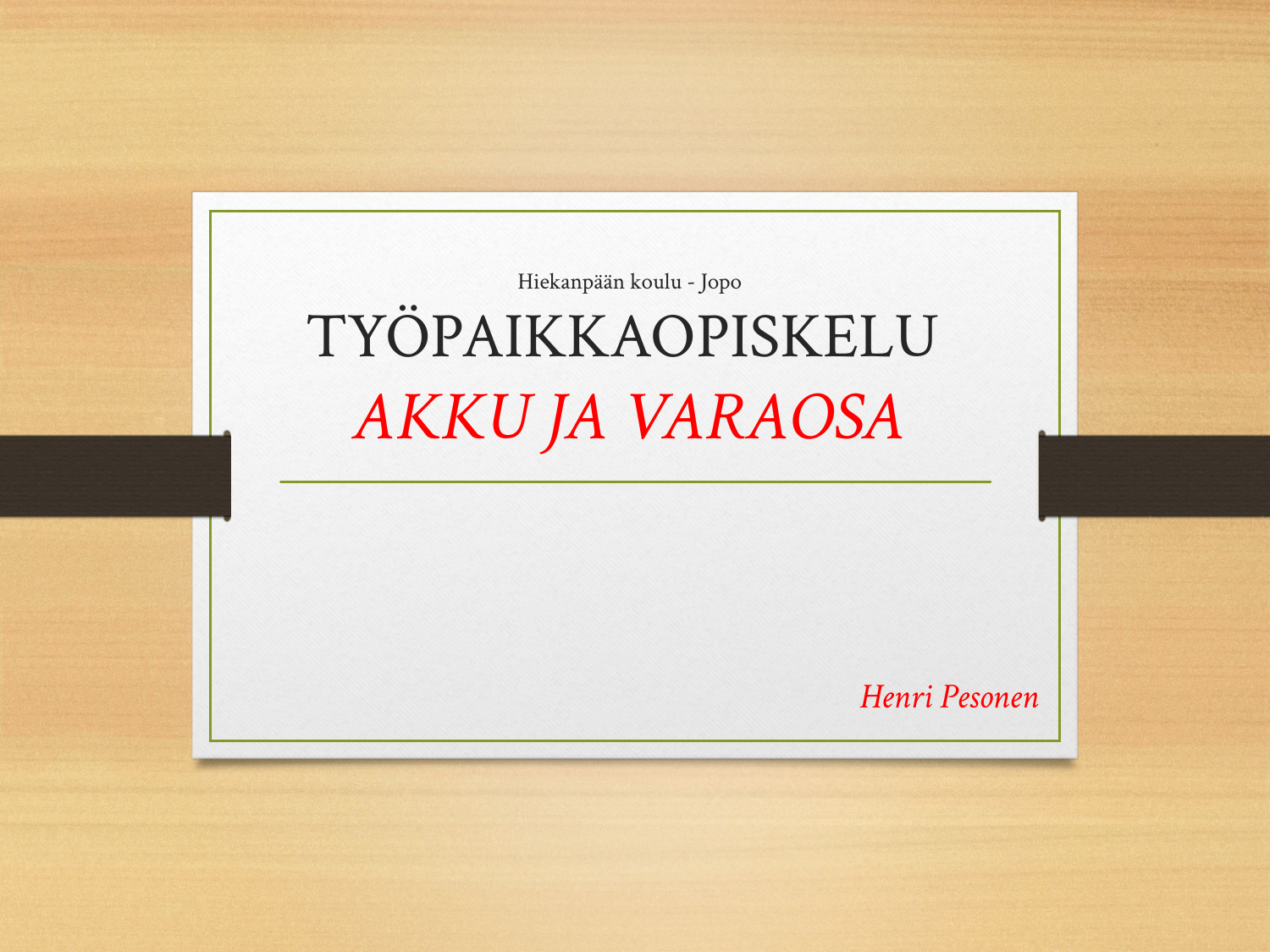

# Hiekanpään koulu - Jopo TYÖPAIKKAOPISKELU AKKU JA VARAOSA
Henri Pesonen